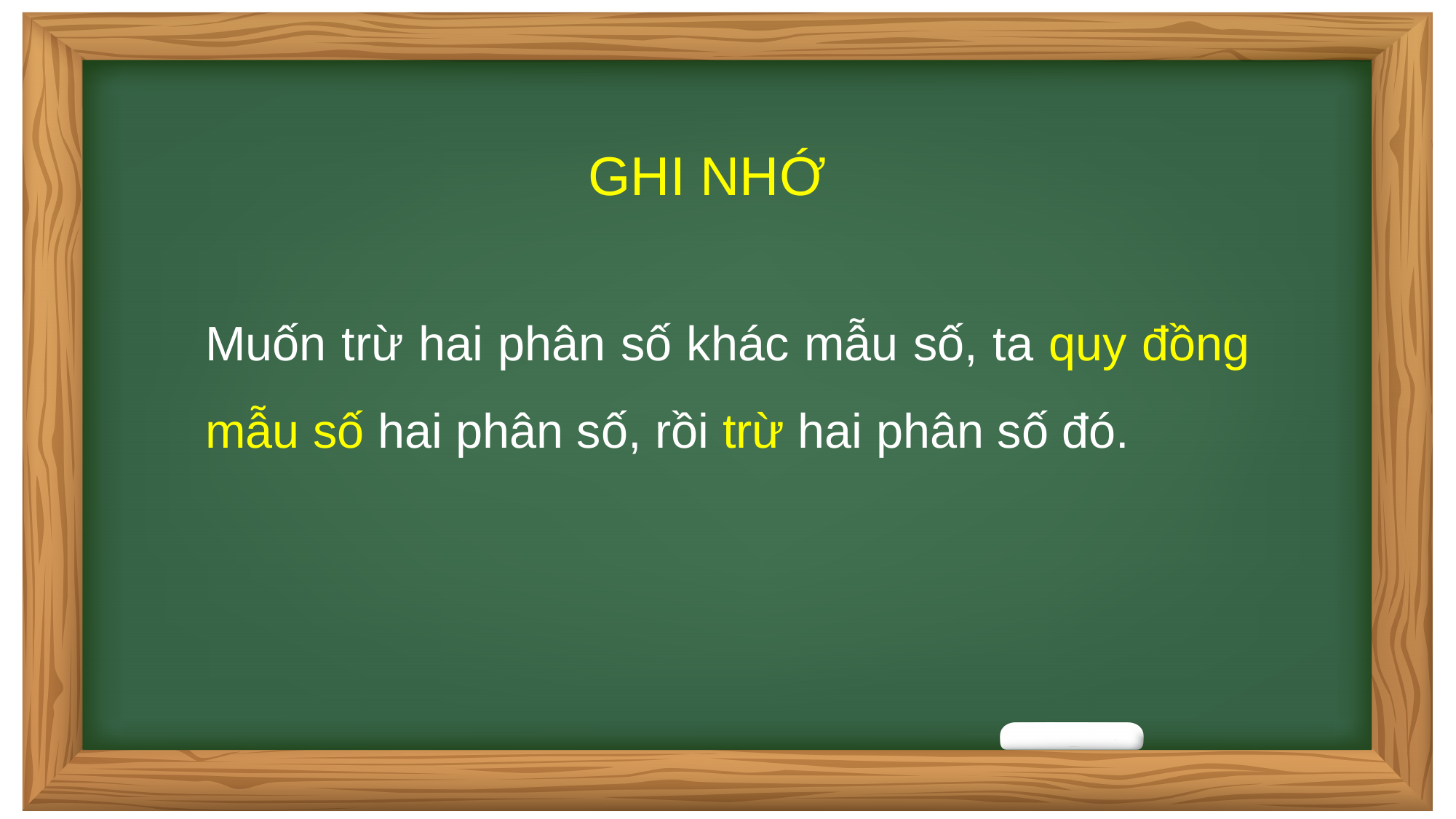

GHI NHỚ
Muốn trừ hai phân số khác mẫu số, ta quy đồng mẫu số hai phân số, rồi trừ hai phân số đó.